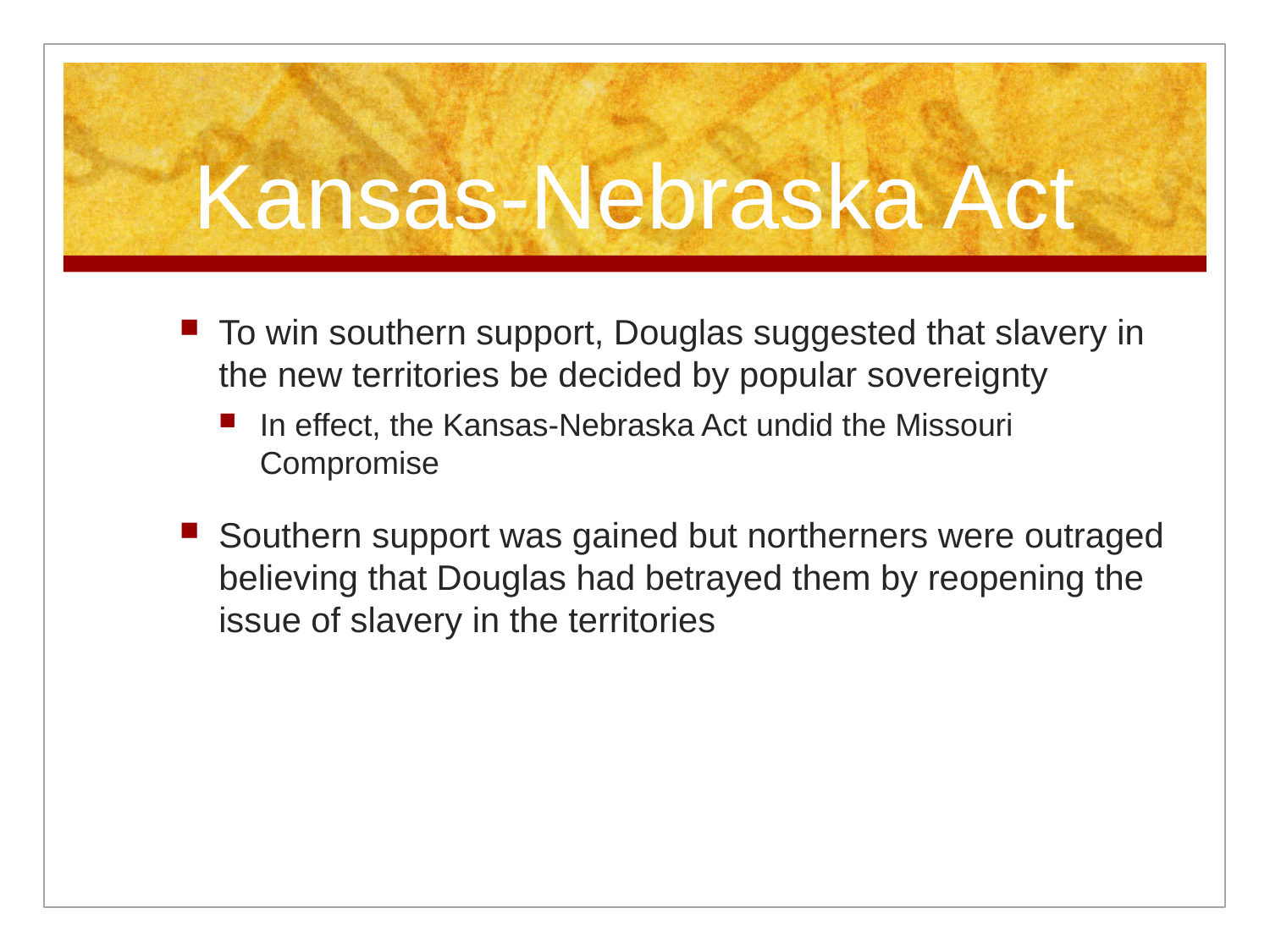

# Kansas-Nebraska Act
To win southern support, Douglas suggested that slavery in the new territories be decided by popular sovereignty
In effect, the Kansas-Nebraska Act undid the Missouri Compromise
Southern support was gained but northerners were outraged believing that Douglas had betrayed them by reopening the issue of slavery in the territories